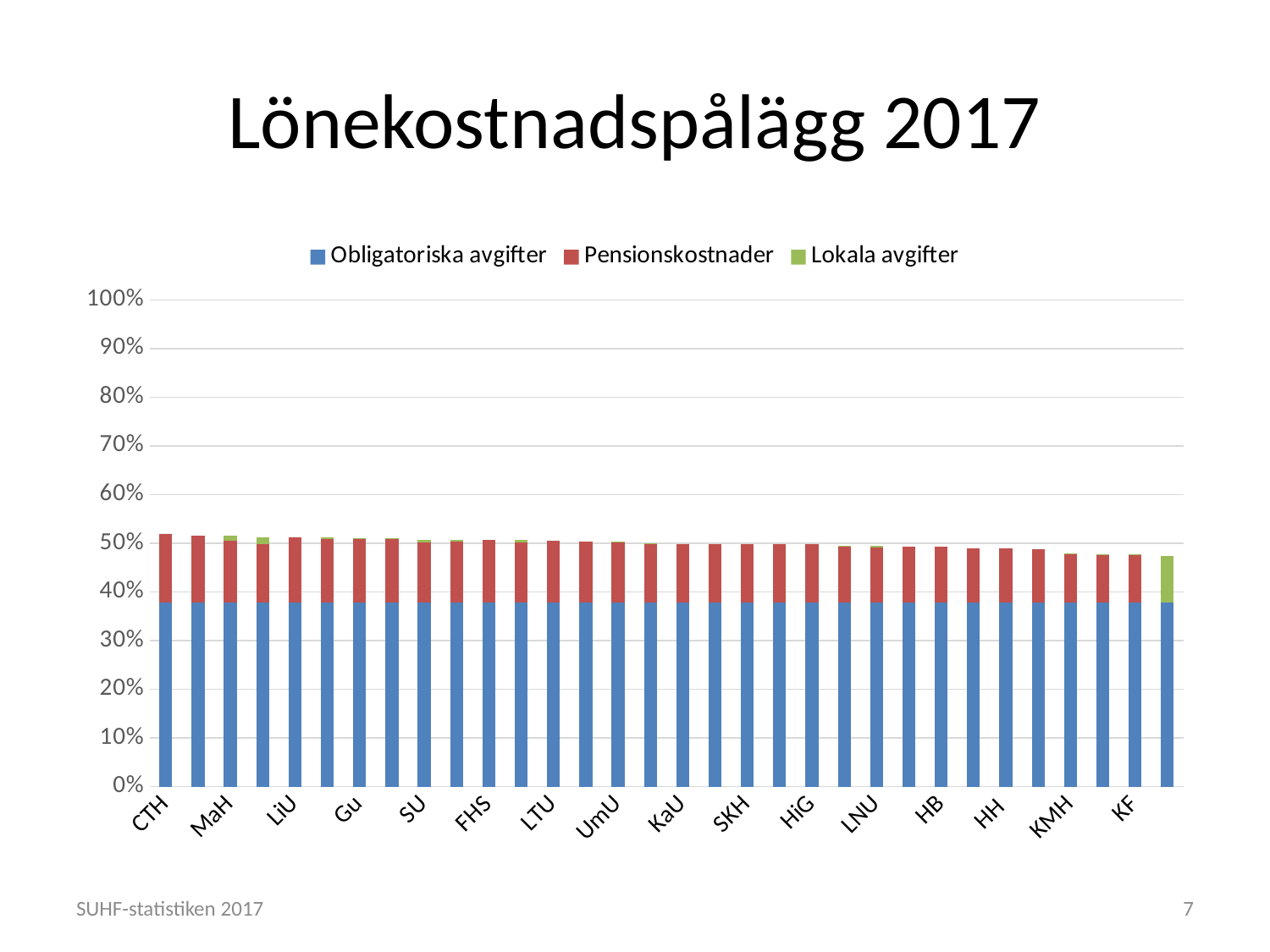

# Lönekostnadspålägg 2017

### Chart

| Category | Obligatoriska avgifter | Pensionskostnader | Lokala avgifter |
|---|---|---|---|
| CTH | 0.37746999999999997 | 0.14248 | 5e-05 |
| HJ | 0.37746999999999997 | 0.13903 | 0.0 |
| MaH | 0.37746999999999997 | 0.1273 | 0.010499999999999999 |
| HKr | 0.37746999999999997 | 0.12 | 0.015300000000000001 |
| LiU | 0.37746999999999997 | 0.135 | 2.9999999999999537e-05 |
| KTH | 0.37746999999999997 | 0.13120651877133105 | 0.002823481228668942 |
| Gu | 0.37746999999999997 | 0.13256 | 4.999999999999449e-05 |
| ÖU | 0.37746999999999997 | 0.132 | 0.0005 |
| SU | 0.37746999999999997 | 0.125 | 0.00533 |
| HV | 0.37746999999999997 | 0.12603 | 0.004 |
| FHS | 0.37746999999999997 | 0.13 | 0.0 |
| MiUn | 0.37746999999999997 | 0.125 | 0.0043 |
| LTU | 0.37746999999999997 | 0.1275 | -0.0005000000000000004 |
| HS | 0.37746999999999997 | 0.126 | 0.0 |
| UmU | 0.37746999999999997 | 0.12488 | 0.0006499999999999839 |
| LU | 0.37746999999999997 | 0.1227 | 0.00023000000000000798 |
| KaU | 0.37746999999999997 | 0.1211 | 0.0 |
| KI | 0.37746999999999997 | 0.12088 | 0.0 |
| SKH | 0.37746999999999997 | 0.12 | -0.0004999999999999449 |
| GIH | 0.37746999999999997 | 0.12 | -0.0005000000000000004 |
| HiG | 0.37746999999999997 | 0.1199 | -0.0008000000000000229 |
| SLU | 0.37746999999999997 | 0.118 | 3.0000000000030003e-05 |
| LNU | 0.37746999999999997 | 0.11453 | 0.003 |
| BTH | 0.37746999999999997 | 0.11632999999999999 | 0.0 |
| HB | 0.37746999999999997 | 0.115 | 0.0 |
| UU | 0.37746999999999997 | 0.11253 | 0.0 |
| HH  | 0.37746999999999997 | 0.112 | -0.0005000000000000004 |
| SH | 0.37746999999999997 | 0.111 | -2.9999999999752447e-06 |
| KMH | 0.37746999999999997 | 0.10166 | 4.999999999999449e-05 |
| HD | 0.37746999999999997 | 0.099 | 4.999999999999449e-05 |
| KF | 0.37746999999999997 | 0.099 | 4.999999999999449e-05 |
| KKH | 0.37746999999999997 | 0.0 | 0.0965 |
SUHF-statistiken 2017
7